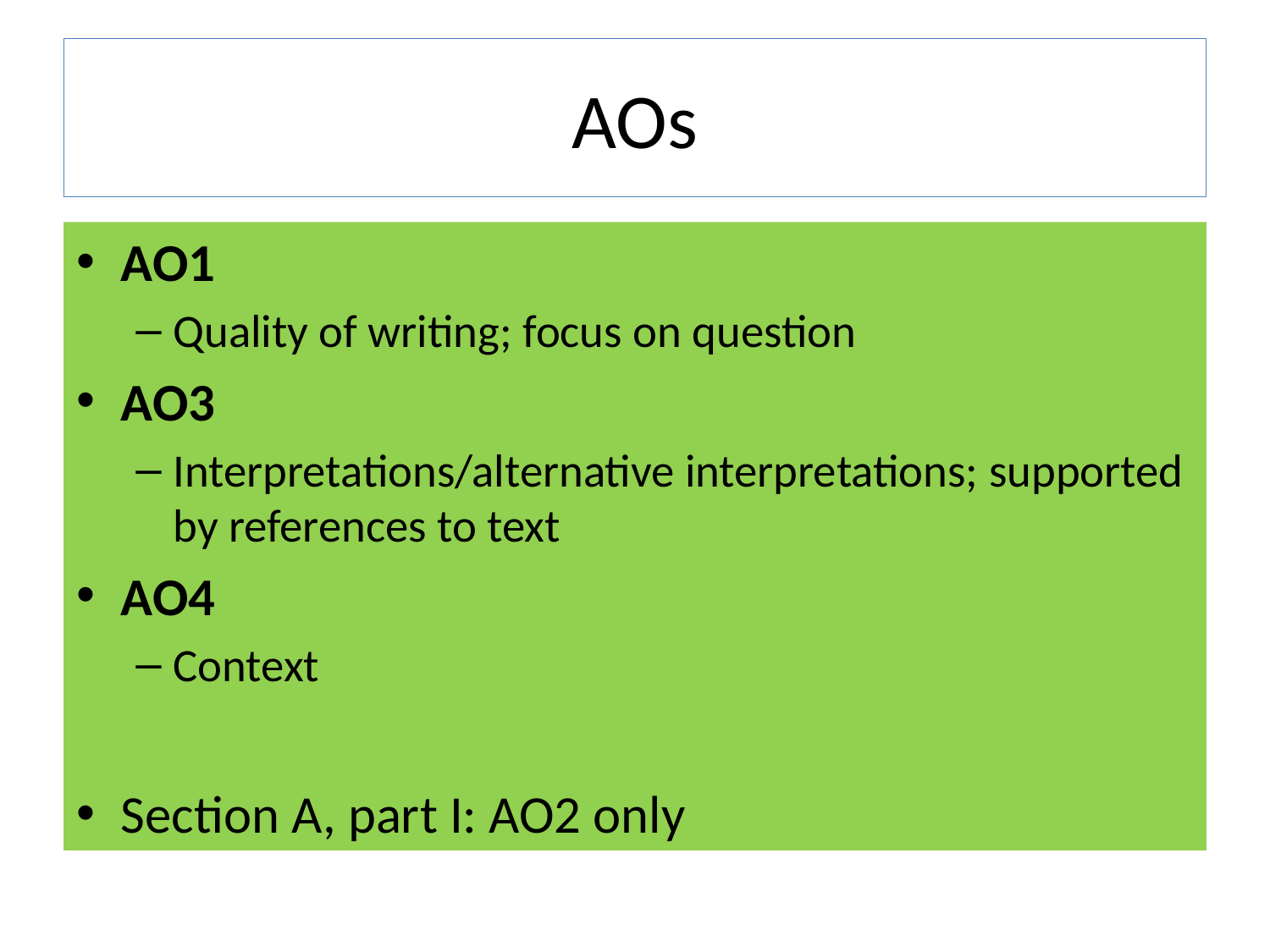

# AOs
AO1
Quality of writing; focus on question
AO3
Interpretations/alternative interpretations; supported by references to text
AO4
Context

Section A, part I: AO2 only